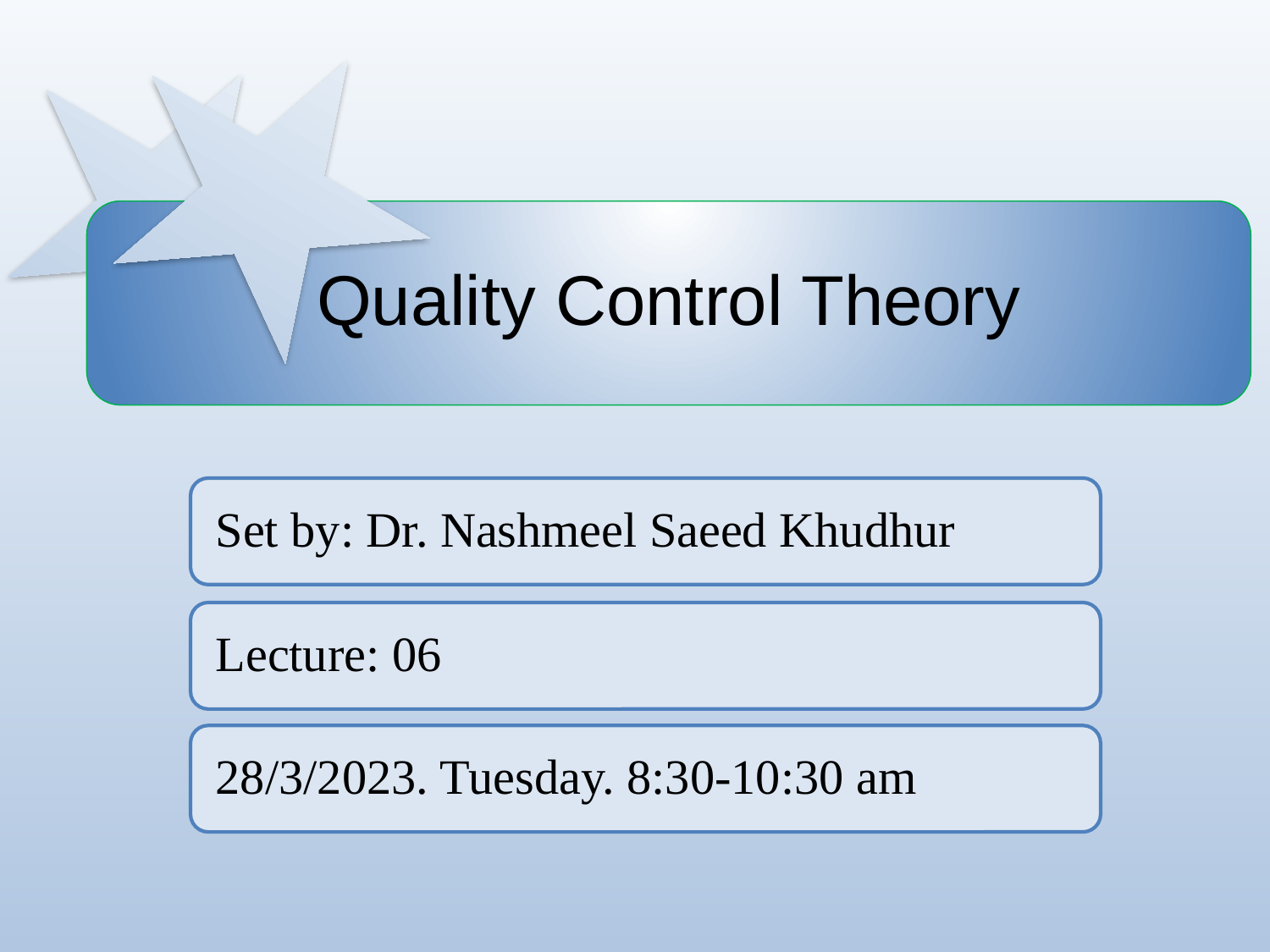

Quality Control Theory
Set by: Dr. Nashmeel Saeed Khudhur
Lecture: 06
28/3/2023. Tuesday. 8:30-10:30 am